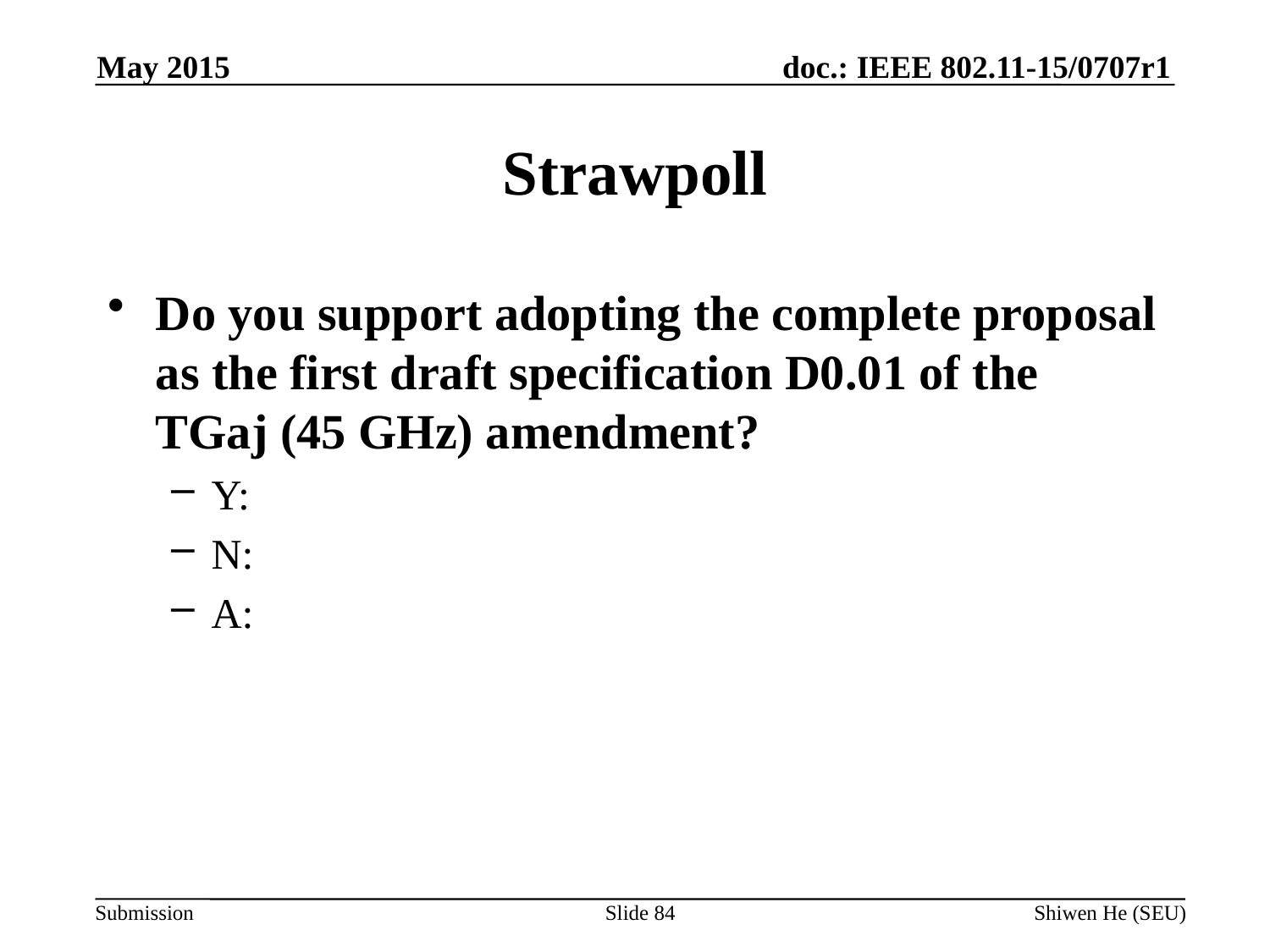

May 2015
# Strawpoll
Do you support adopting the complete proposal as the first draft specification D0.01 of the TGaj (45 GHz) amendment?
Y:
N:
A:
Slide 84
Shiwen He (SEU)